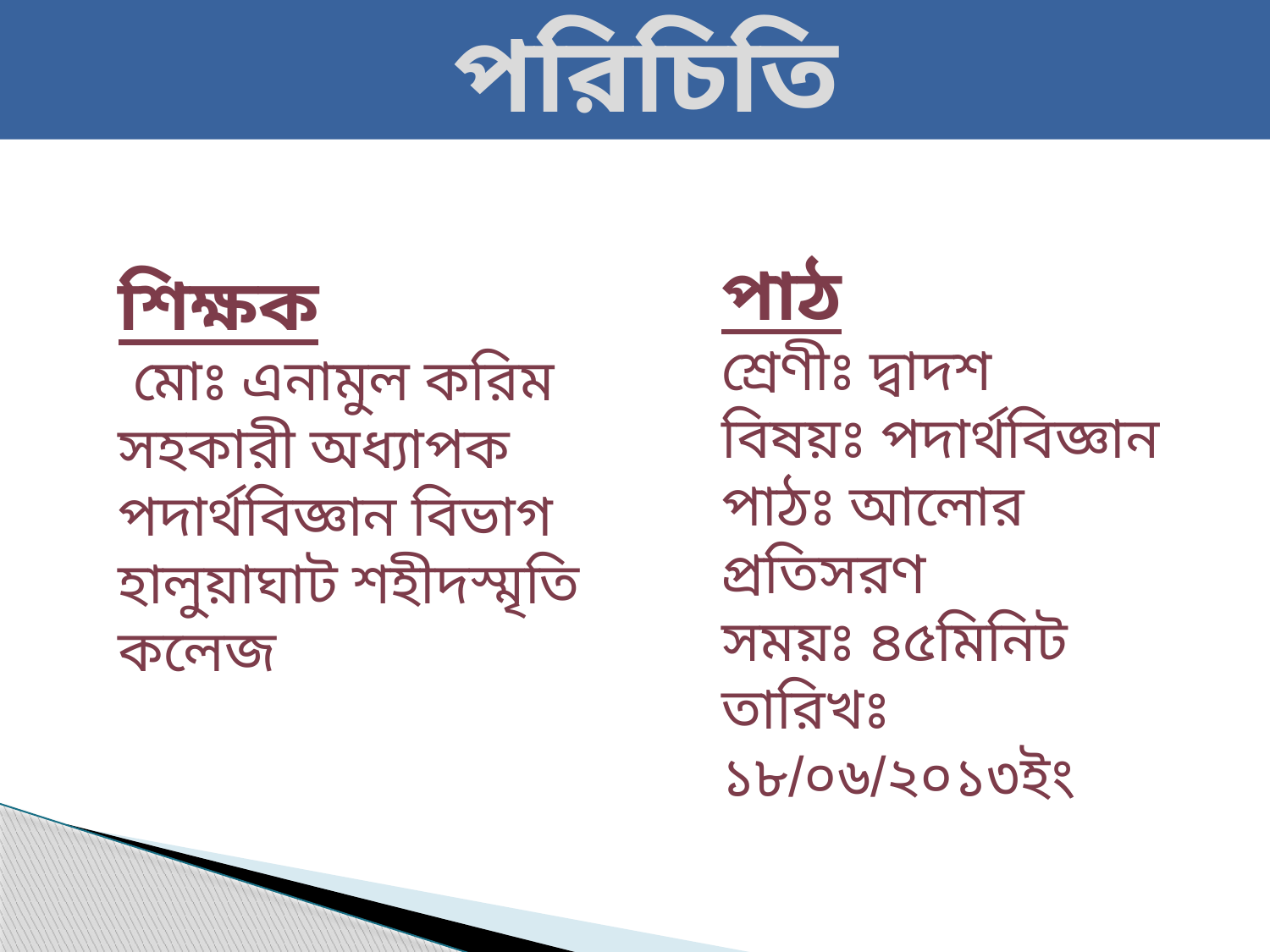

পরিচিতি
পাঠ
শ্রেণীঃ দ্বাদশ
বিষয়ঃ পদার্থবিজ্ঞান
পাঠঃ আলোর প্রতিসরণ
সময়ঃ ৪৫মিনিট
তারিখঃ ১৮/০৬/২০১৩ইং
শিক্ষক
 মোঃ এনামুল করিম
সহকারী অধ্যাপক
পদার্থবিজ্ঞান বিভাগ
হালুয়াঘাট শহীদস্মৃতি কলেজ